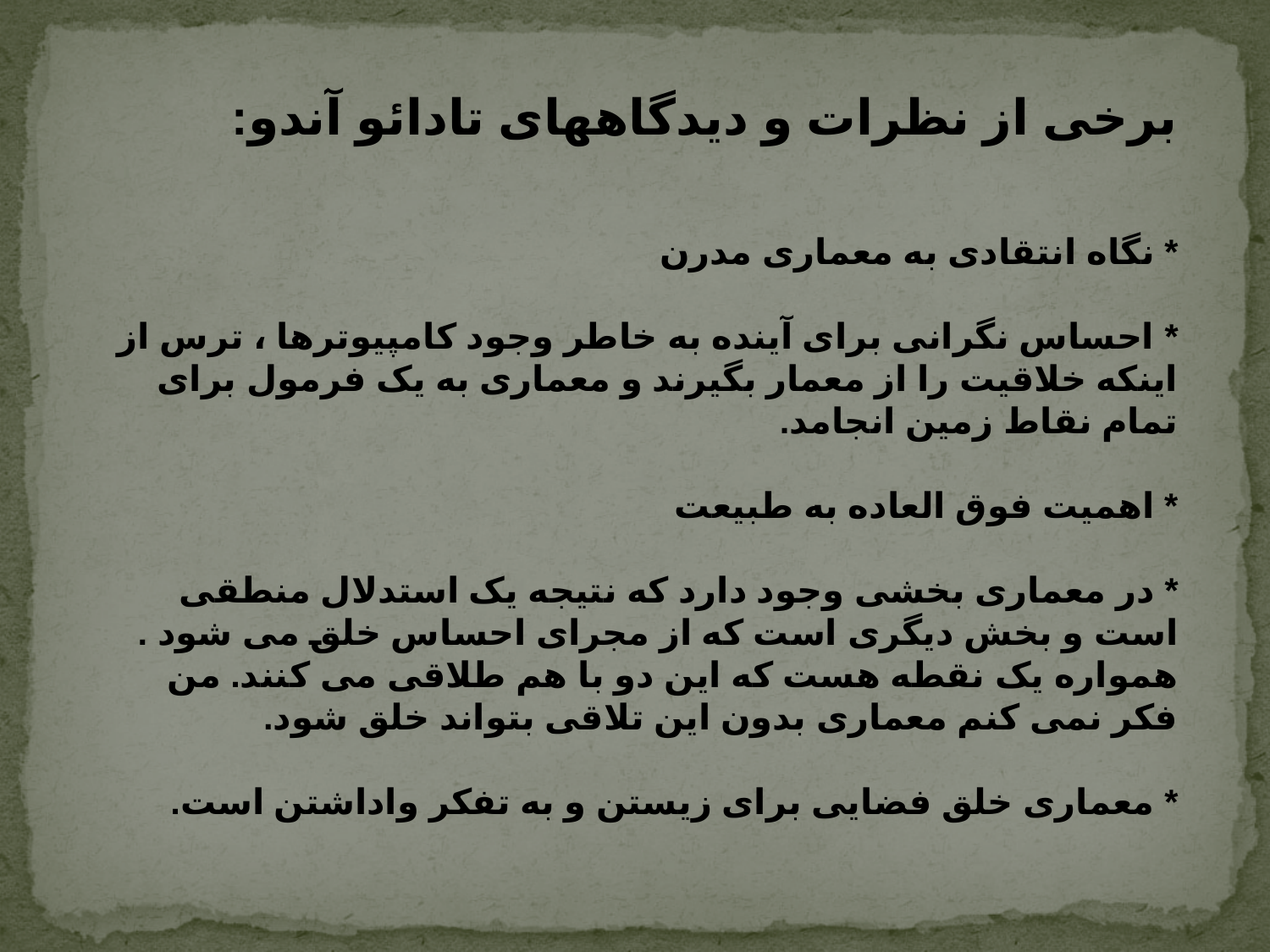

برخی از نظرات و دیدگاههای تادائو آندو:
* نگاه انتقادی به معماری مدرن
* احساس نگرانی برای آینده به خاطر وجود کامپیوترها ، ترس از اینکه خلاقیت را از معمار بگیرند و معماری به یک فرمول برای تمام نقاط زمین انجامد.
* اهمیت فوق العاده به طبیعت
* در معماری بخشی وجود دارد که نتیجه یک استدلال منطقی است و بخش دیگری است که از مجرای احساس خلق می شود . همواره یک نقطه هست که این دو با هم طلاقی می کنند. من فکر نمی کنم معماری بدون این تلاقی بتواند خلق شود.
* معماری خلق فضایی برای زیستن و به تفکر واداشتن است.